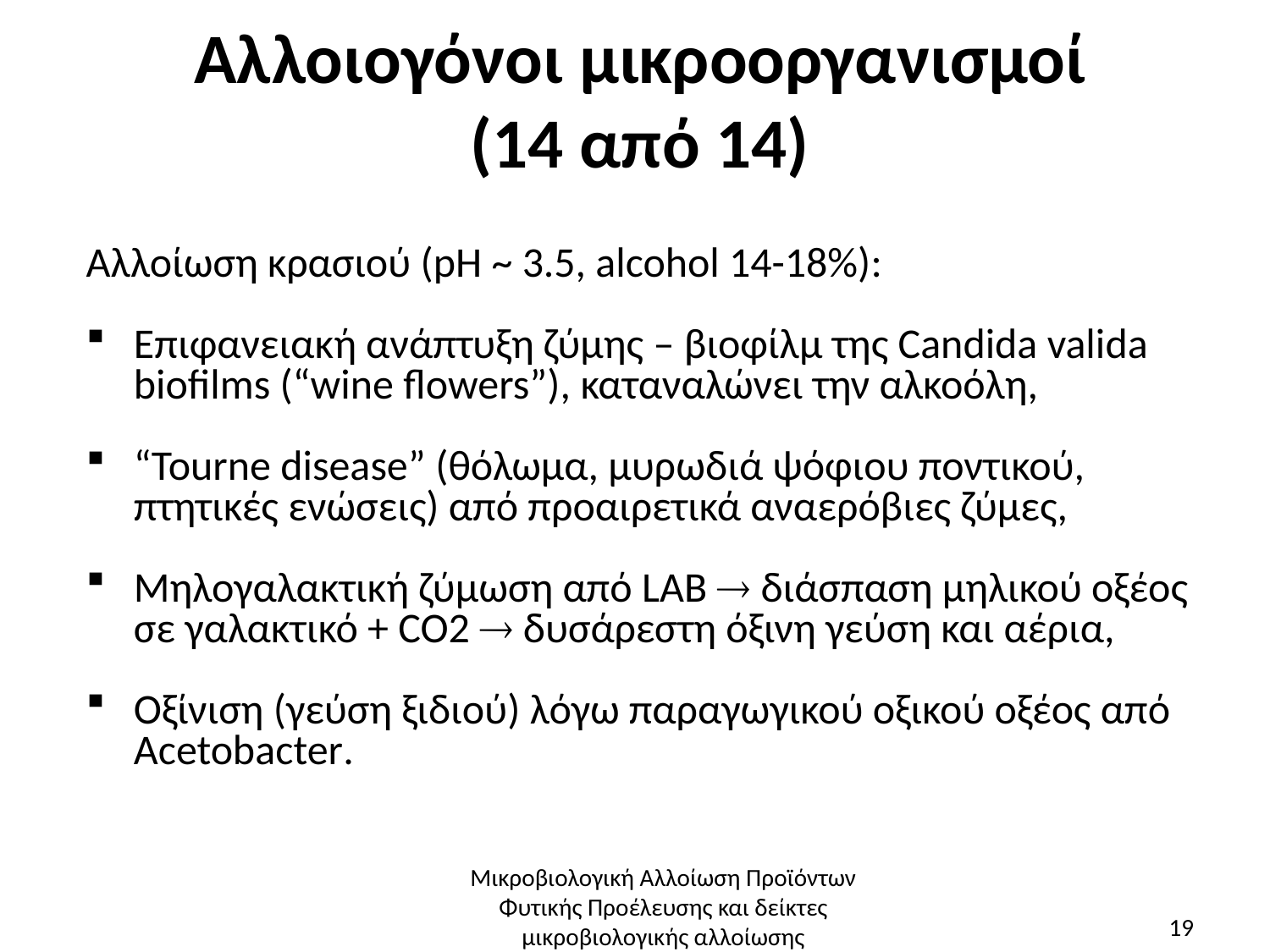

# Αλλοιογόνοι μικροοργανισμοί (14 από 14)
Αλλοίωση κρασιού (pH ~ 3.5, alcohol 14-18%):

Επιφανειακή ανάπτυξη ζύμης – βιοφίλμ της Candida valida biofilms (“wine flowers”), καταναλώνει την αλκοόλη,

“Tourne disease” (θόλωμα, μυρωδιά ψόφιου ποντικού, πτητικές ενώσεις) από προαιρετικά αναερόβιες ζύμες,

Μηλογαλακτική ζύμωση από LAB → διάσπαση μηλικού οξέος σε γαλακτικό + CO2 → δυσάρεστη όξινη γεύση και αέρια,

Οξίνιση (γεύση ξιδιού) λόγω παραγωγικού οξικού οξέος από Acetobacter.
Μικροβιολογική Αλλοίωση Προϊόντων Φυτικής Προέλευσης και δείκτες μικροβιολογικής αλλοίωσης
19